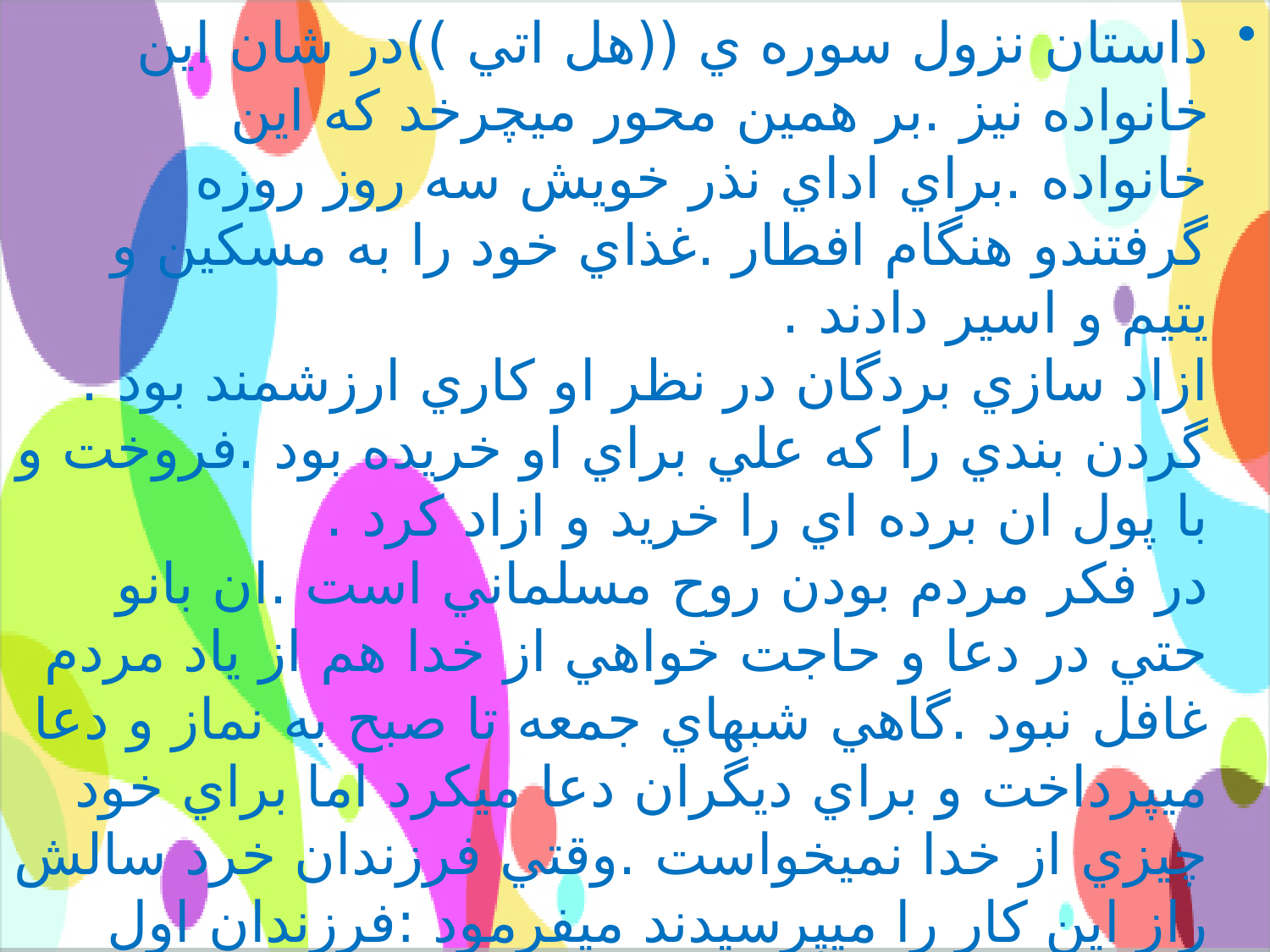

داستان نزول سوره ي ((هل اتي ))در شان اين خانواده نيز .بر همين محور ميچرخد كه اين خانواده .براي اداي نذر خويش سه روز روزه گرفتندو هنگام افطار .غذاي خود را به مسكين و يتيم و اسير دادند .
ازاد سازي بردگان در نظر او كاري ارزشمند بود .
گردن بندي را كه علي براي او خريده بود .فروخت و با پول ان برده اي را خريد و ازاد كرد .
در فكر مردم بودن روح مسلماني است .ان بانو حتي در دعا و حاجت خواهي از خدا هم از ياد مردم غافل نبود .گاهي شبهاي جمعه تا صبح به نماز و دعا ميپرداخت و براي ديگران دعا ميكرد اما براي خود چيزي از خدا نميخواست .وقتي فرزندان خرد سالش راز اين كار را ميپرسيدند ميفرمود :فرزندان اول همسايه سپس خانه .
داستان بخشيدن جامه ي تازه عروسي به نيازمندي كهدر خانه ي حضرتش امده بود شنيده ايد . اين نيز نشان از روحيه ي ايثار و بخشندگي ان حضرت و نشانه ي نو دوستي و محروم نوازي وكمك به نيازمندان بود
#